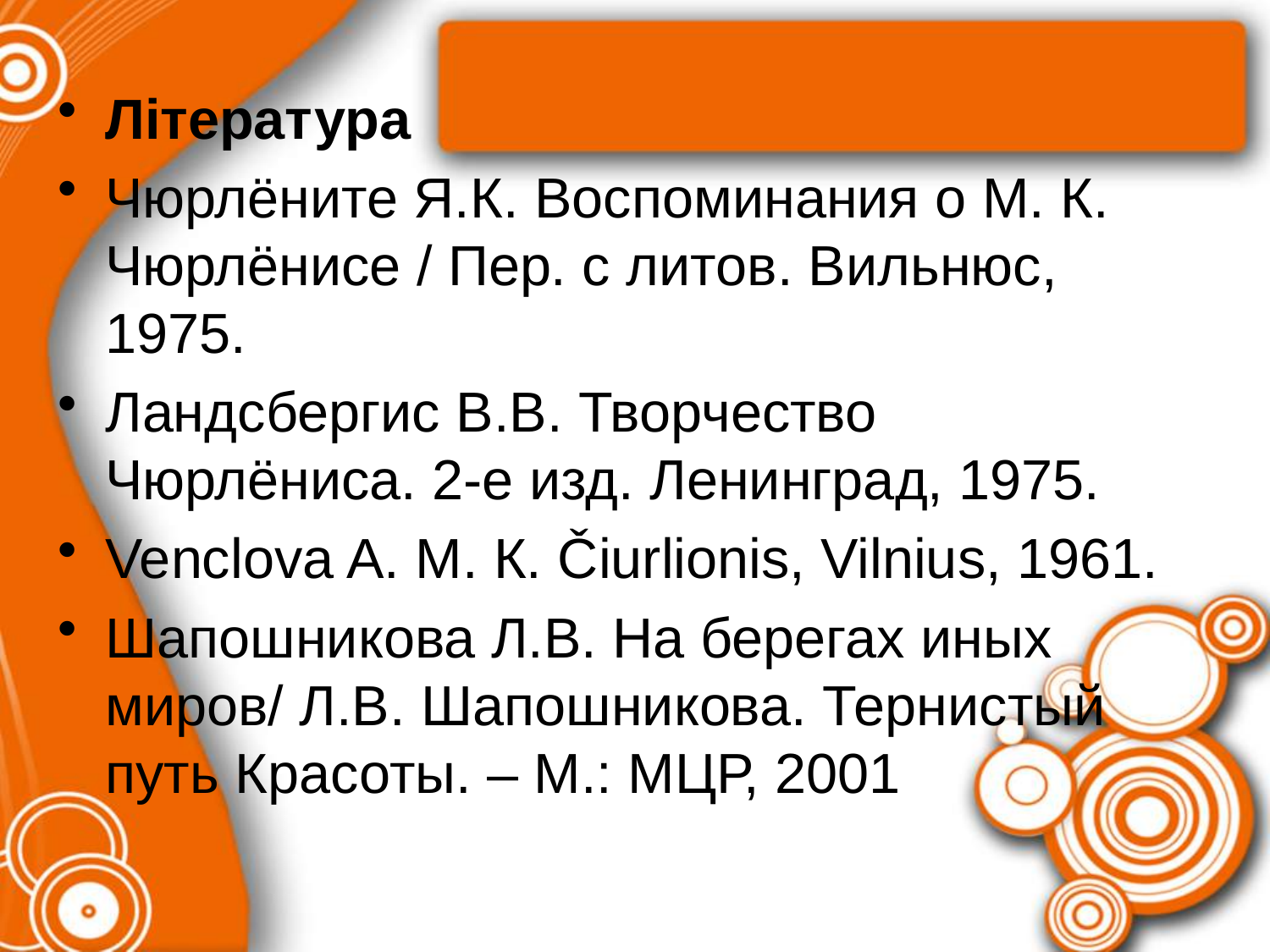

Література
Чюрлёните Я.К. Воспоминания о М. К. Чюрлёнисе / Пер. с литов. Вильнюс, 1975.
Ландсбергис В.В. Творчество Чюрлёниса. 2-е изд. Ленинград, 1975.
Venclova A. М. К. Čiurlionis, Vilnius, 1961.
Шапошникова Л.В. На берегах иных миров/ Л.В. Шапошникова. Тернистый путь Красоты. – М.: МЦР, 2001